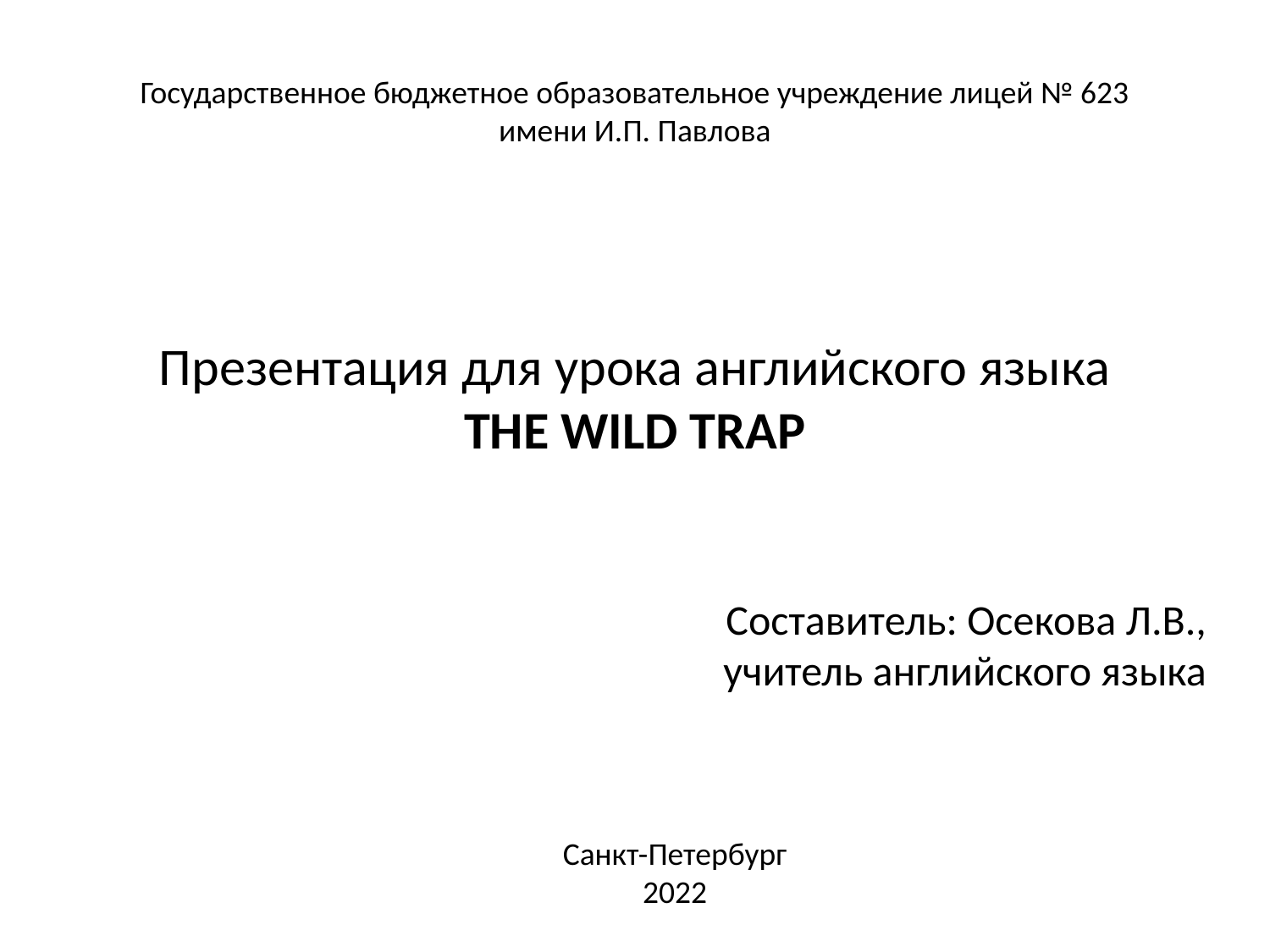

Государственное бюджетное образовательное учреждение лицей № 623 имени И.П. Павлова

# Презентация для урока английского языка THE WILD TRAP
Составитель: Осекова Л.В., учитель английского языка

Санкт-Петербург
2022